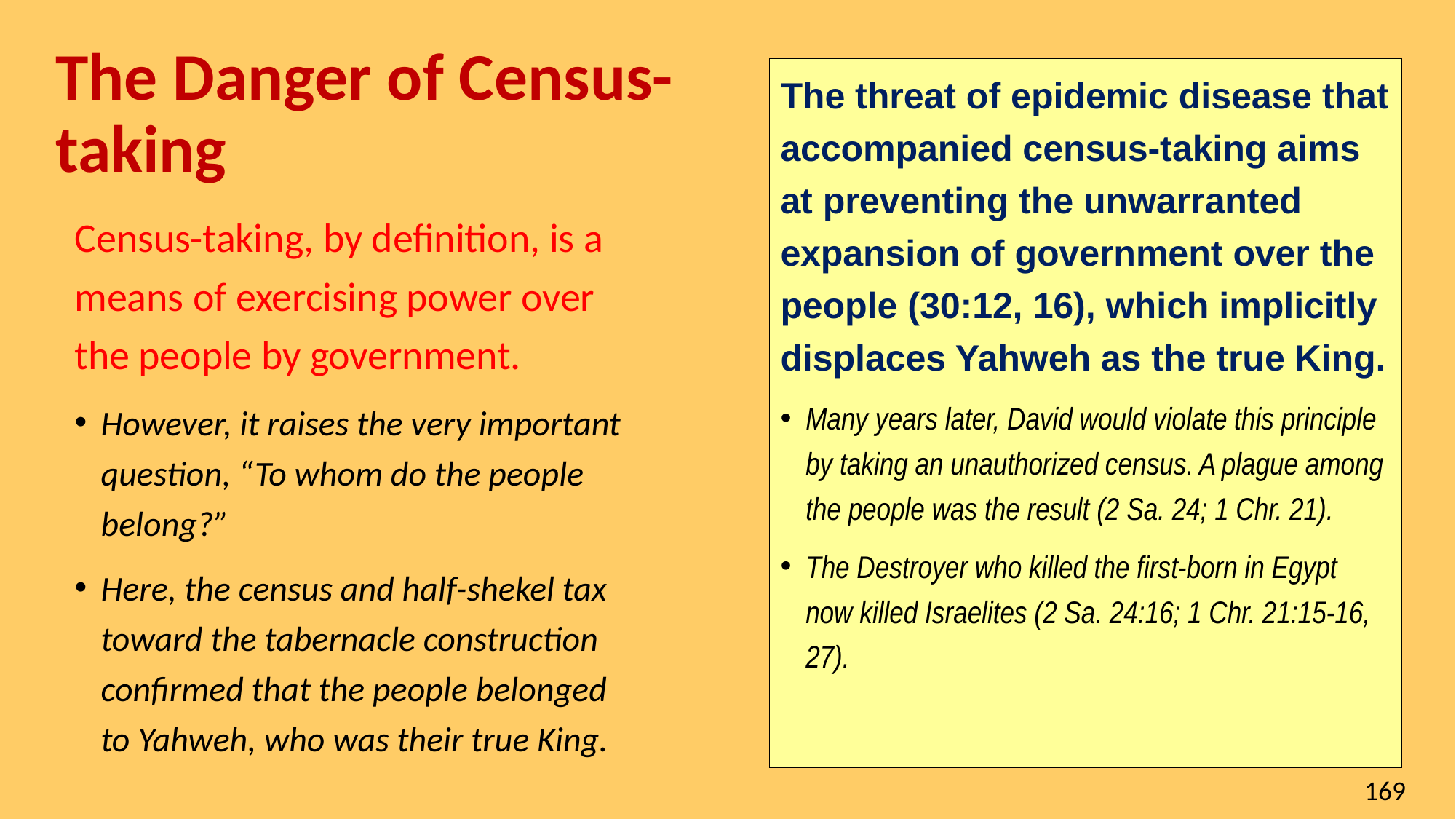

# The Danger of Census-taking
The threat of epidemic disease that accompanied census-taking aims at preventing the unwarranted expansion of government over the people (30:12, 16), which implicitly displaces Yahweh as the true King.
Many years later, David would violate this principle by taking an unauthorized census. A plague among the people was the result (2 Sa. 24; 1 Chr. 21).
The Destroyer who killed the first-born in Egypt now killed Israelites (2 Sa. 24:16; 1 Chr. 21:15-16, 27).
Census-taking, by definition, is a means of exercising power over the people by government.
However, it raises the very important question, “To whom do the people belong?”
Here, the census and half-shekel tax toward the tabernacle construction confirmed that the people belonged to Yahweh, who was their true King.
169